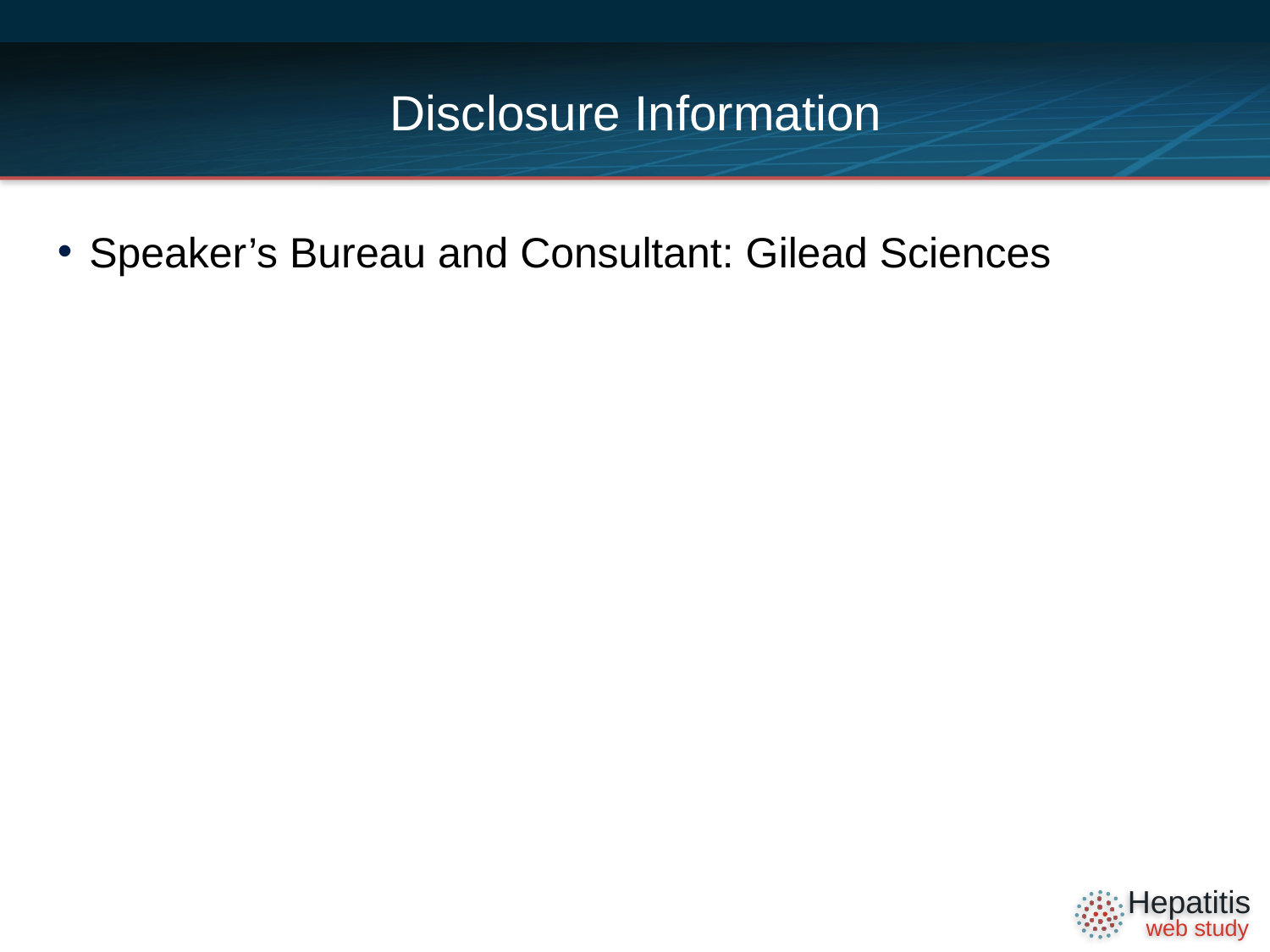

# Disclosure Information
Speaker’s Bureau and Consultant: Gilead Sciences